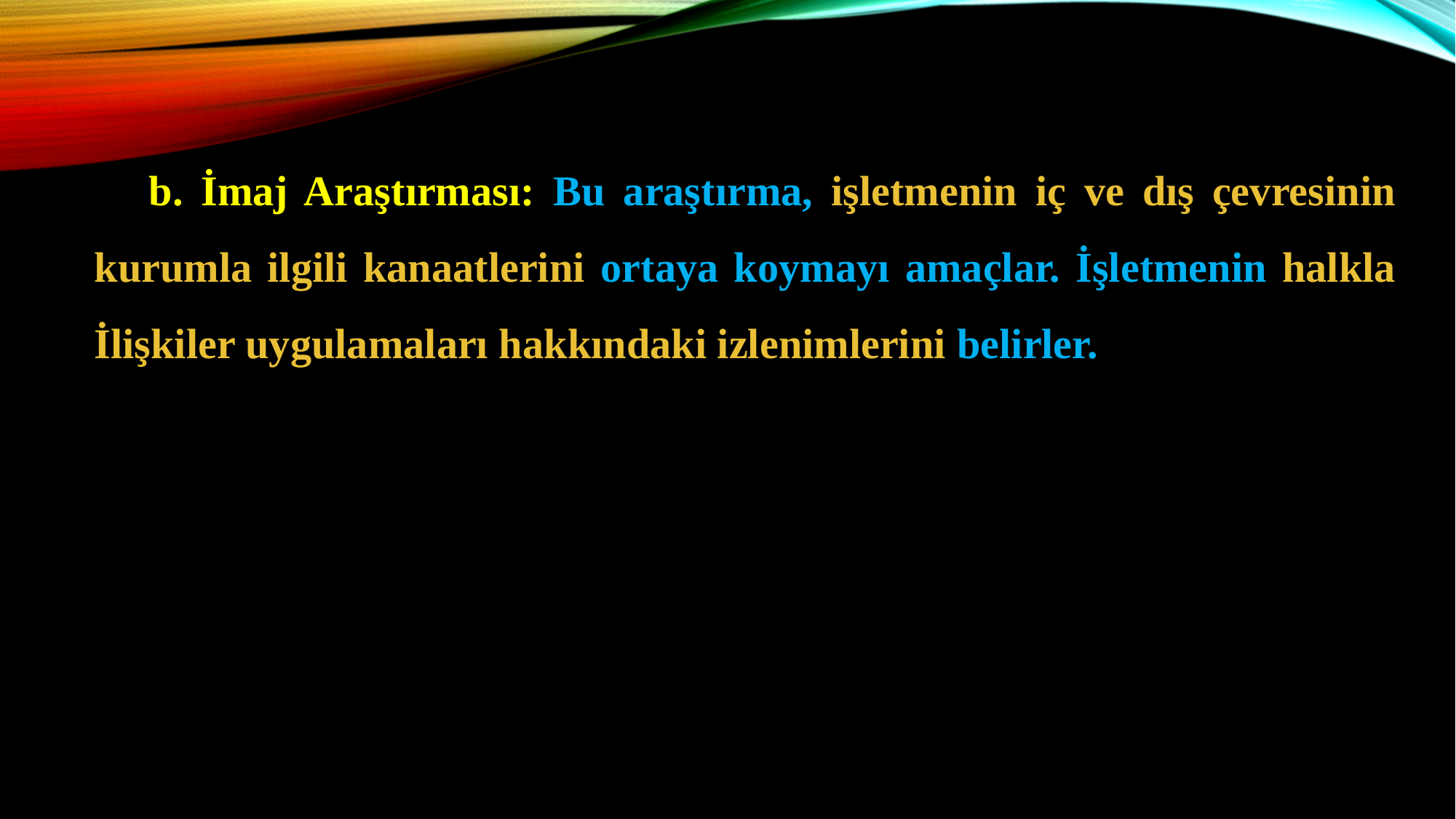

b. İmaj Araştırması: Bu araştırma, işletmenin iç ve dış çevresinin kurumla ilgili kanaatlerini ortaya koymayı amaçlar. İşletmenin halkla İlişkiler uygulamaları hakkındaki izlenimlerini belirler.